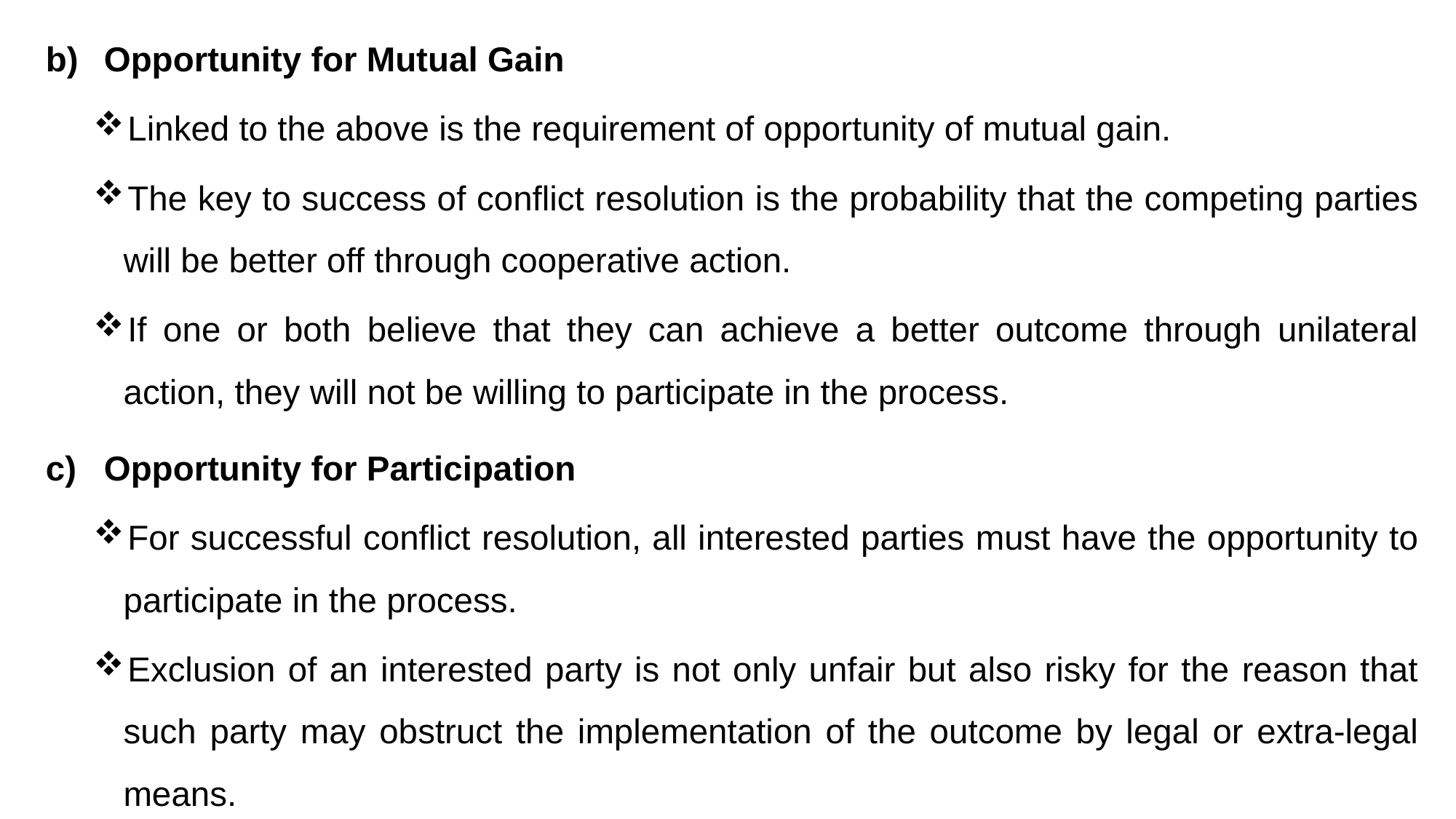

Opportunity for Mutual Gain
Linked to the above is the requirement of opportunity of mutual gain.
The key to success of conflict resolution is the probability that the competing parties will be better off through cooperative action.
If one or both believe that they can achieve a better outcome through unilateral action, they will not be willing to participate in the process.
Opportunity for Participation
For successful conflict resolution, all interested parties must have the opportunity to participate in the process.
Exclusion of an interested party is not only unfair but also risky for the reason that such party may obstruct the implementation of the outcome by legal or extra-legal means.